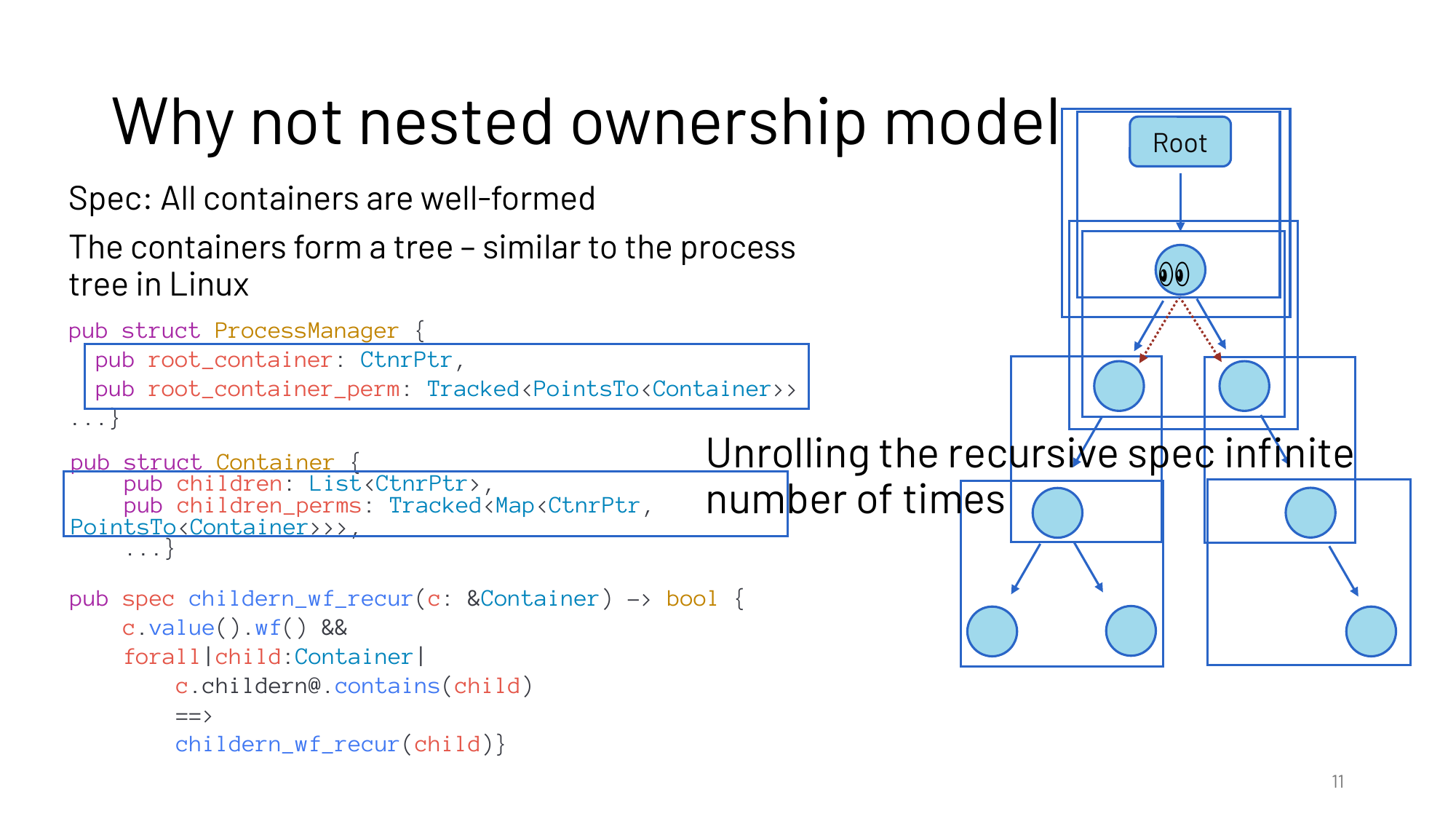

# Why not nested ownership model

Root
Spec: All containers are well-formed
The containers form a tree – similar to the process tree in Linux

👀

pub struct ProcessManager {
  pub root_container: CtnrPtr,
  pub root_container_perm: Tracked<PointsTo<Container>>
...}

Unrolling the recursive spec infinite number of times
pub struct Container {
    pub children: List<CtnrPtr>,
    pub children_perms: Tracked<Map<CtnrPtr, PointsTo<Container>>>,
    ...}

pub spec childern_wf_recur(c: &Container) -> bool {
    c.value().wf() &&
    forall|child:Container|
        c.childern@.contains(child)
        ==>
        childern_wf_recur(child)}

11